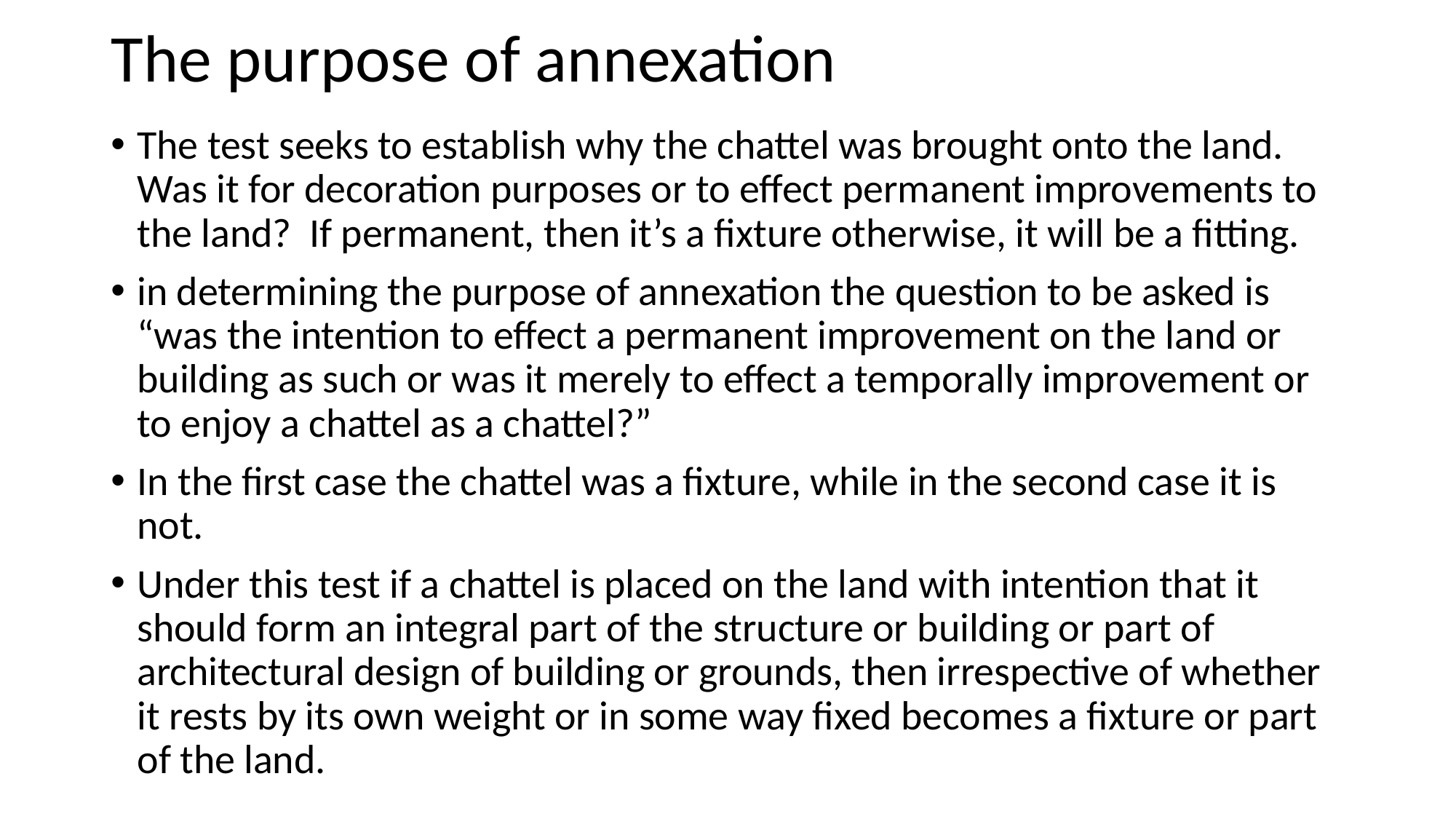

# The purpose of annexation
The test seeks to establish why the chattel was brought onto the land. Was it for decoration purposes or to effect permanent improvements to the land?  If permanent, then it’s a fixture otherwise, it will be a fitting.
in determining the purpose of annexation the question to be asked is “was the intention to effect a permanent improvement on the land or building as such or was it merely to effect a temporally improvement or to enjoy a chattel as a chattel?”
In the first case the chattel was a fixture, while in the second case it is not.
Under this test if a chattel is placed on the land with intention that it should form an integral part of the structure or building or part of architectural design of building or grounds, then irrespective of whether it rests by its own weight or in some way fixed becomes a fixture or part of the land.